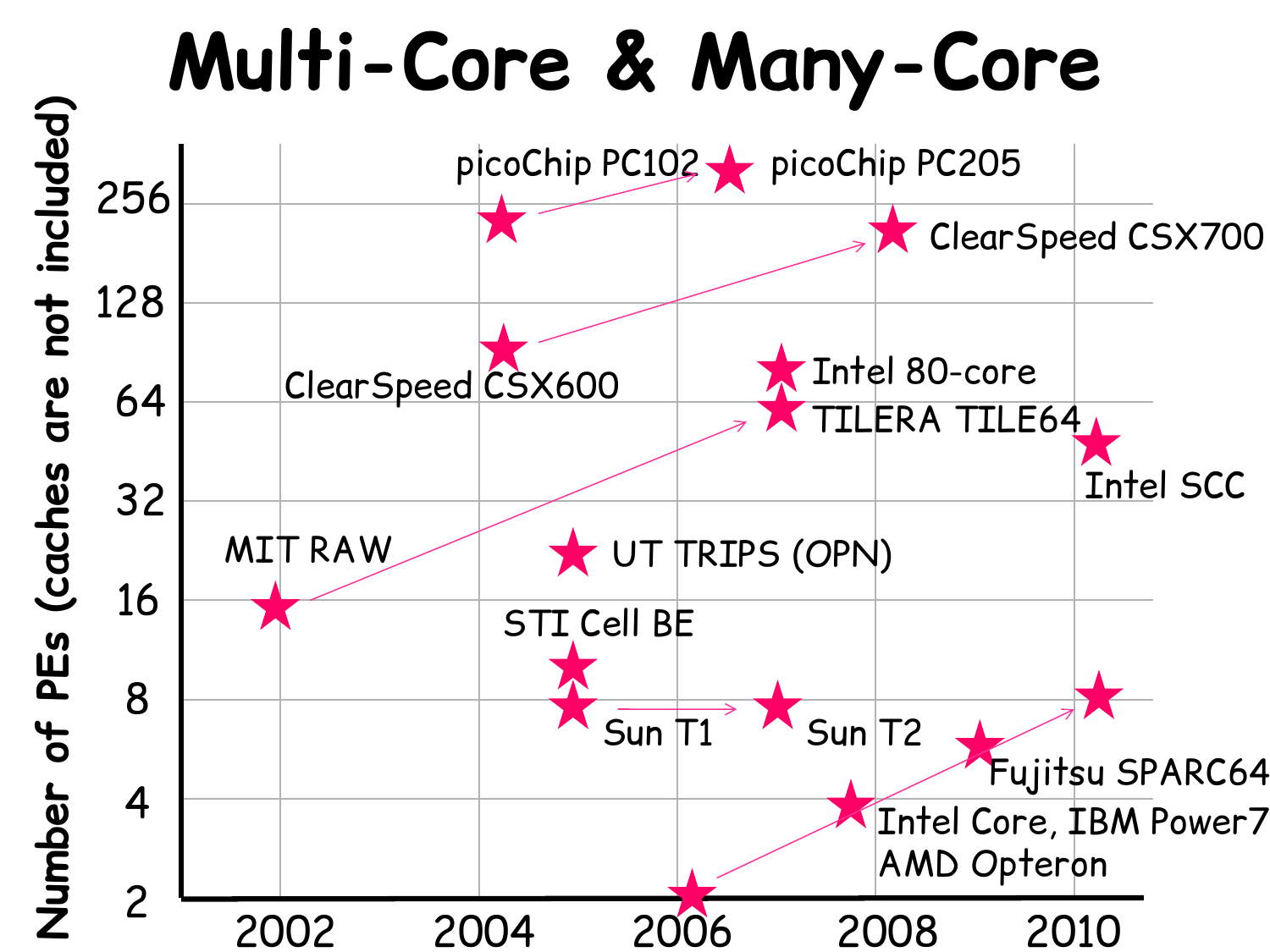

# Multi-Core & Many-Core
picoChip PC102
picoChip PC205

256

ClearSpeed CSX700
128

Intel 80-core
ClearSpeed CSX600
64

TILERA TILE64
32
Number of PEs (caches are not included)
MIT RAW
UT TRIPS (OPN)

16

STI Cell BE

8

Sun T1
Sun T2

4

Intel Core, IBM Power7
AMD Opteron

2
2002
2004
2006
2008
2010

Intel SCC
Fujitsu SPARC64